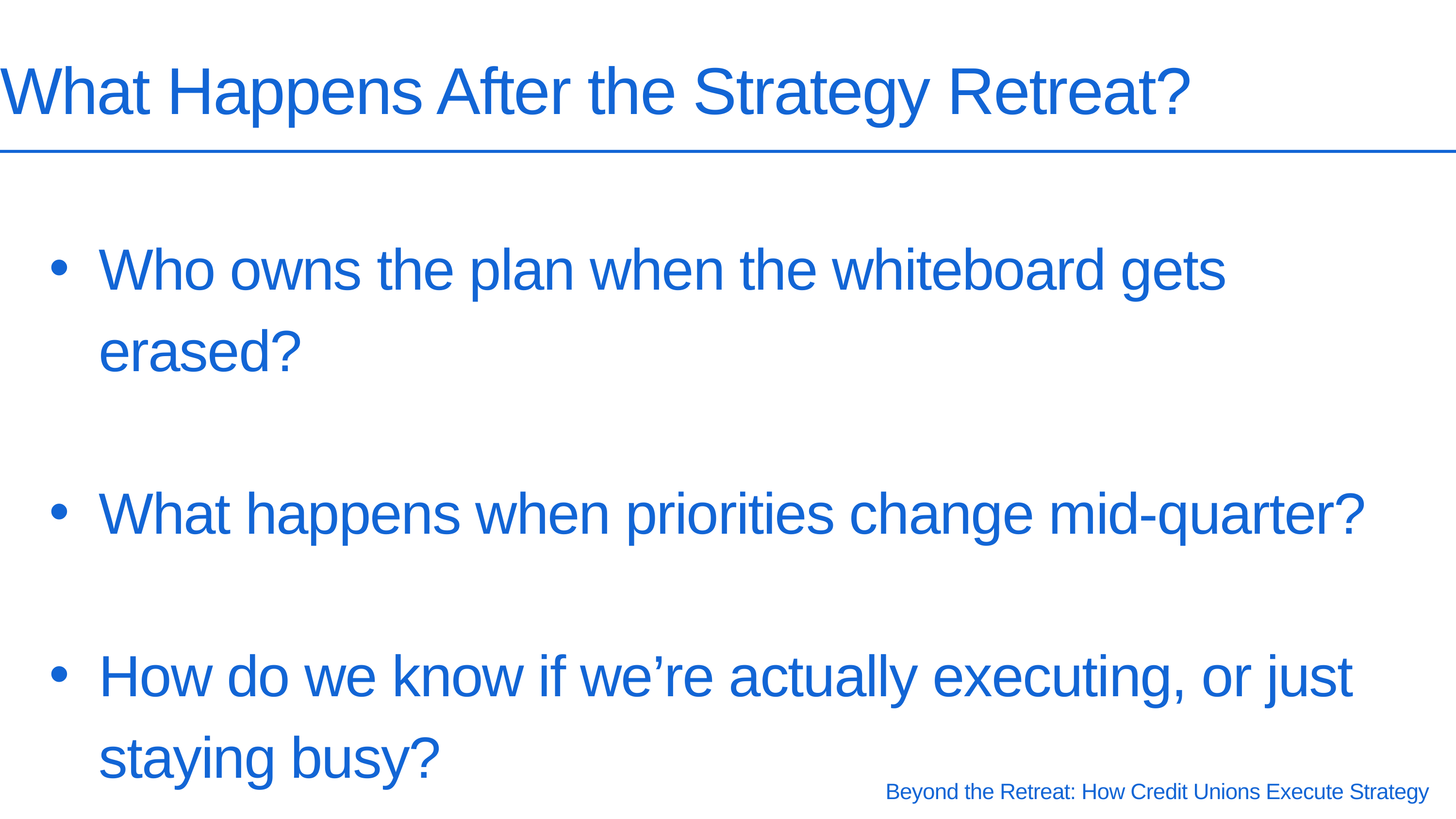

What Happens After the Strategy Retreat?

Who owns the plan when the whiteboard gets erased?

What happens when priorities change mid-quarter?

How do we know if we’re actually executing, or just staying busy?

Beyond the Retreat: How Credit Unions Execute Strategy